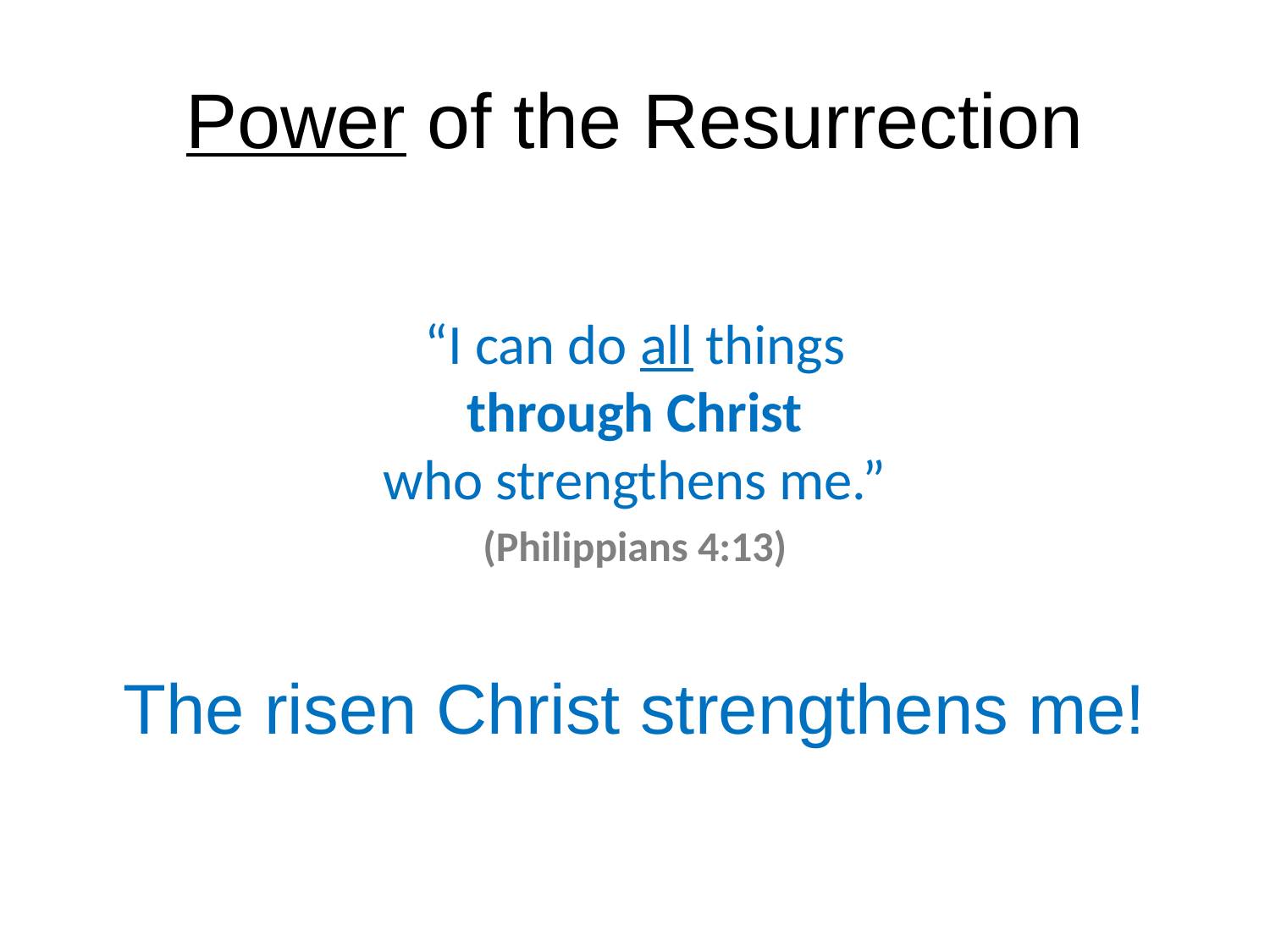

# Power of the Resurrection

“I can do all things
through Christ
who strengthens me.”
(Philippians 4:13)

The risen Christ strengthens me!